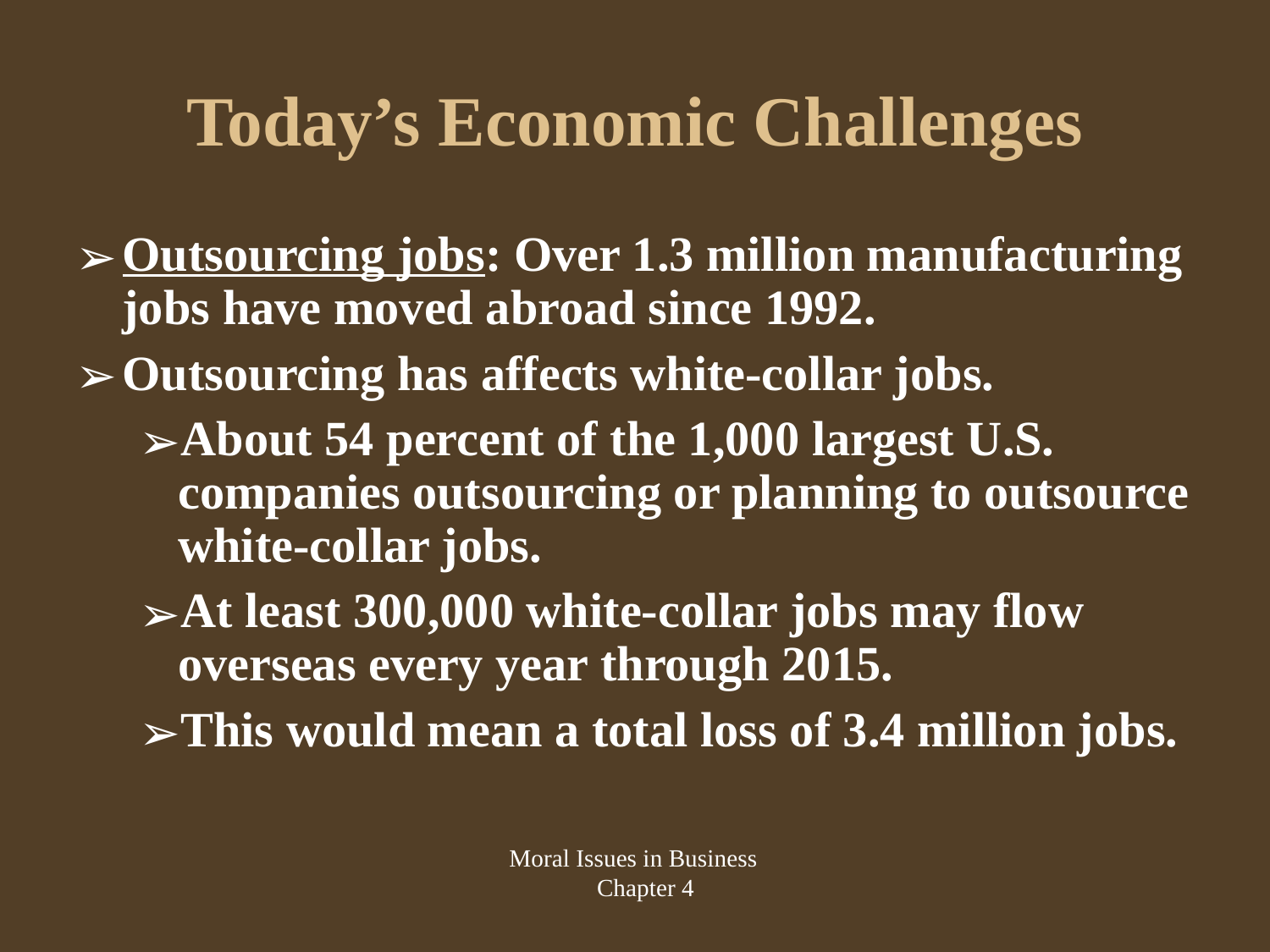

# Today’s Economic Challenges
Outsourcing jobs: Over 1.3 million manufacturing jobs have moved abroad since 1992.
Outsourcing has affects white-collar jobs.
About 54 percent of the 1,000 largest U.S. companies outsourcing or planning to outsource white-collar jobs.
At least 300,000 white-collar jobs may flow overseas every year through 2015.
This would mean a total loss of 3.4 million jobs.
Moral Issues in Business
Chapter 4